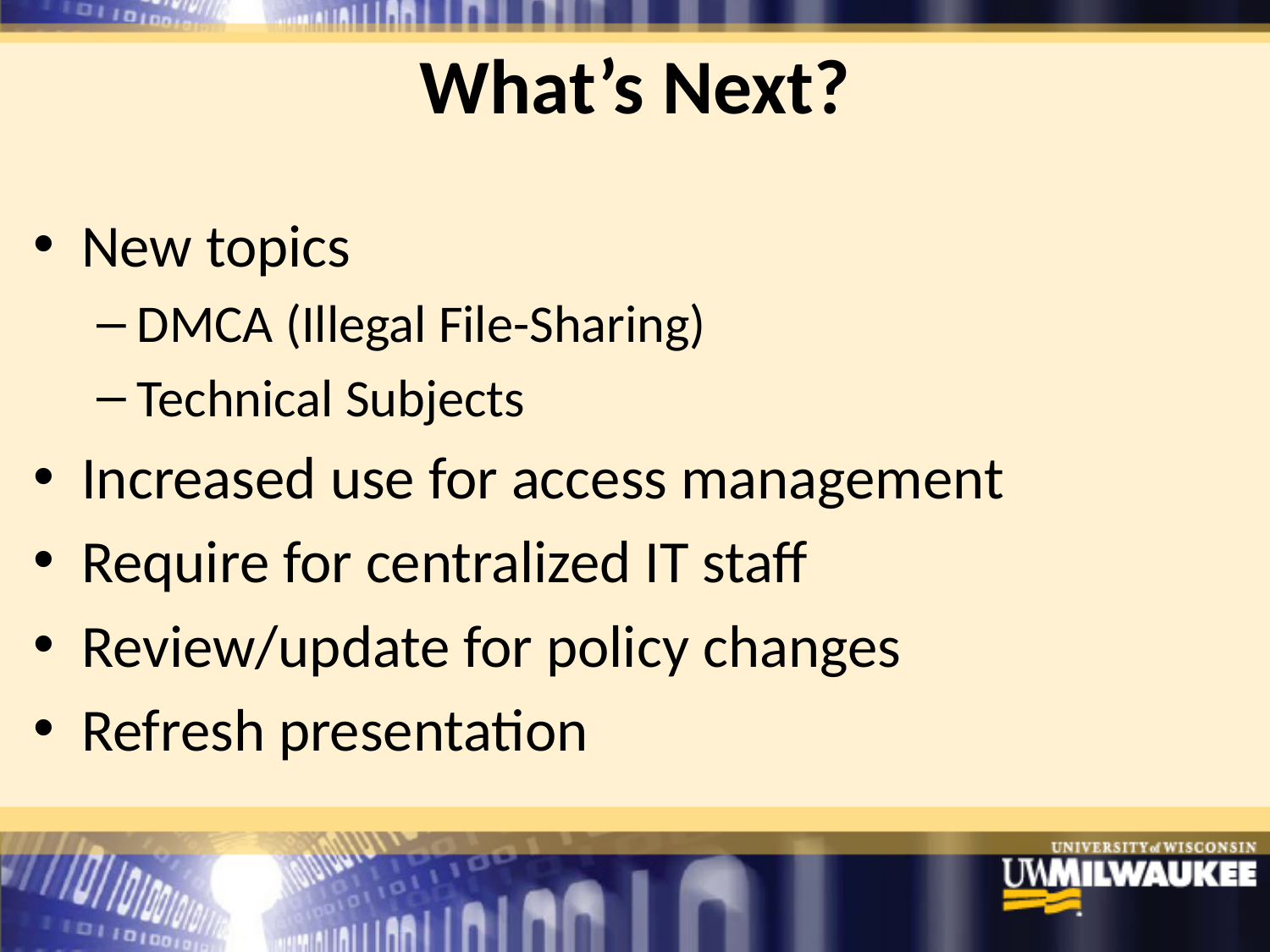

# What’s Next?
New topics
DMCA (Illegal File-Sharing)
Technical Subjects
Increased use for access management
Require for centralized IT staff
Review/update for policy changes
Refresh presentation